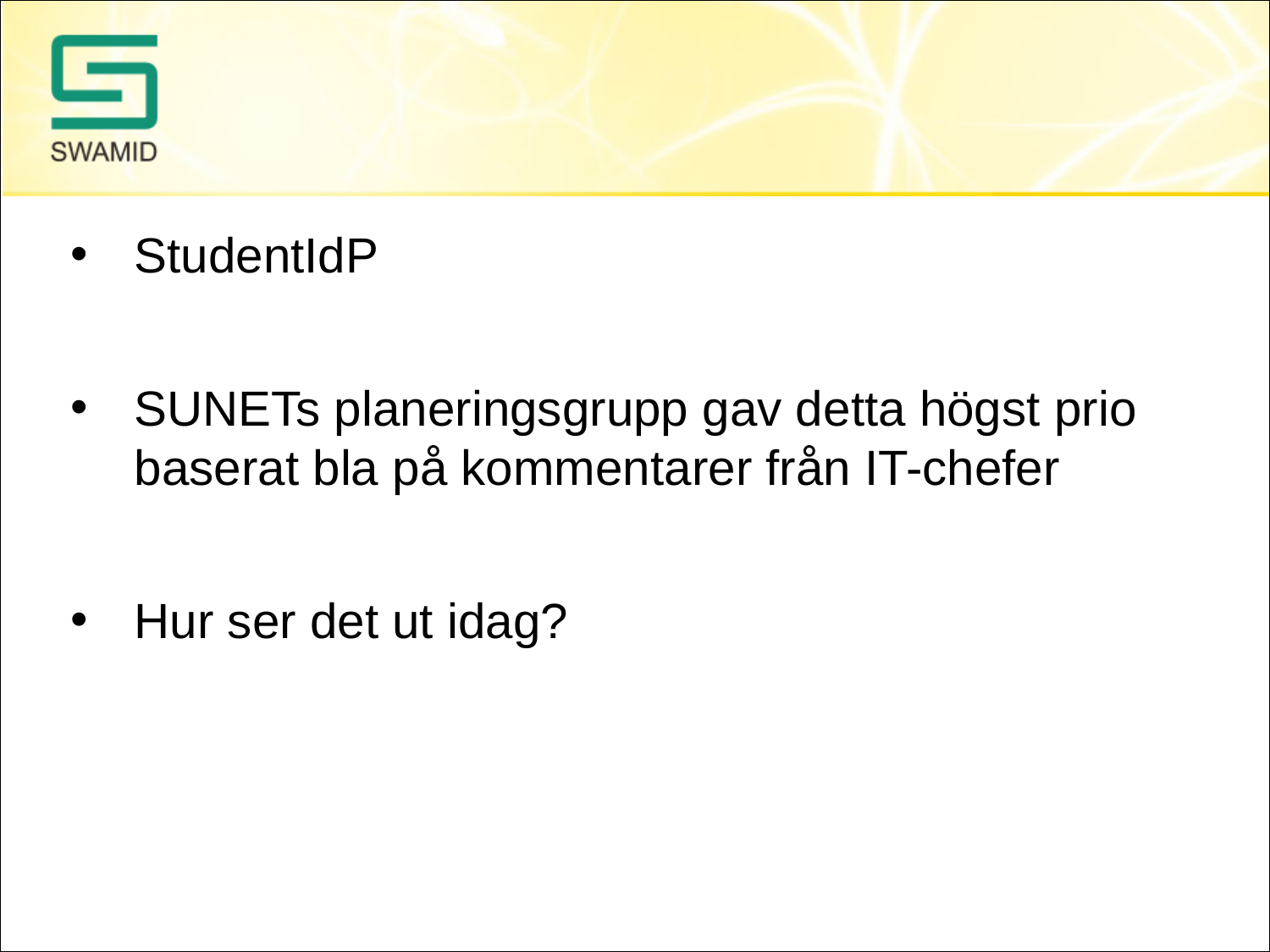

#
StudentIdP

SUNETs planeringsgrupp gav detta högst prio baserat bla på kommentarer från IT-chefer

Hur ser det ut idag?